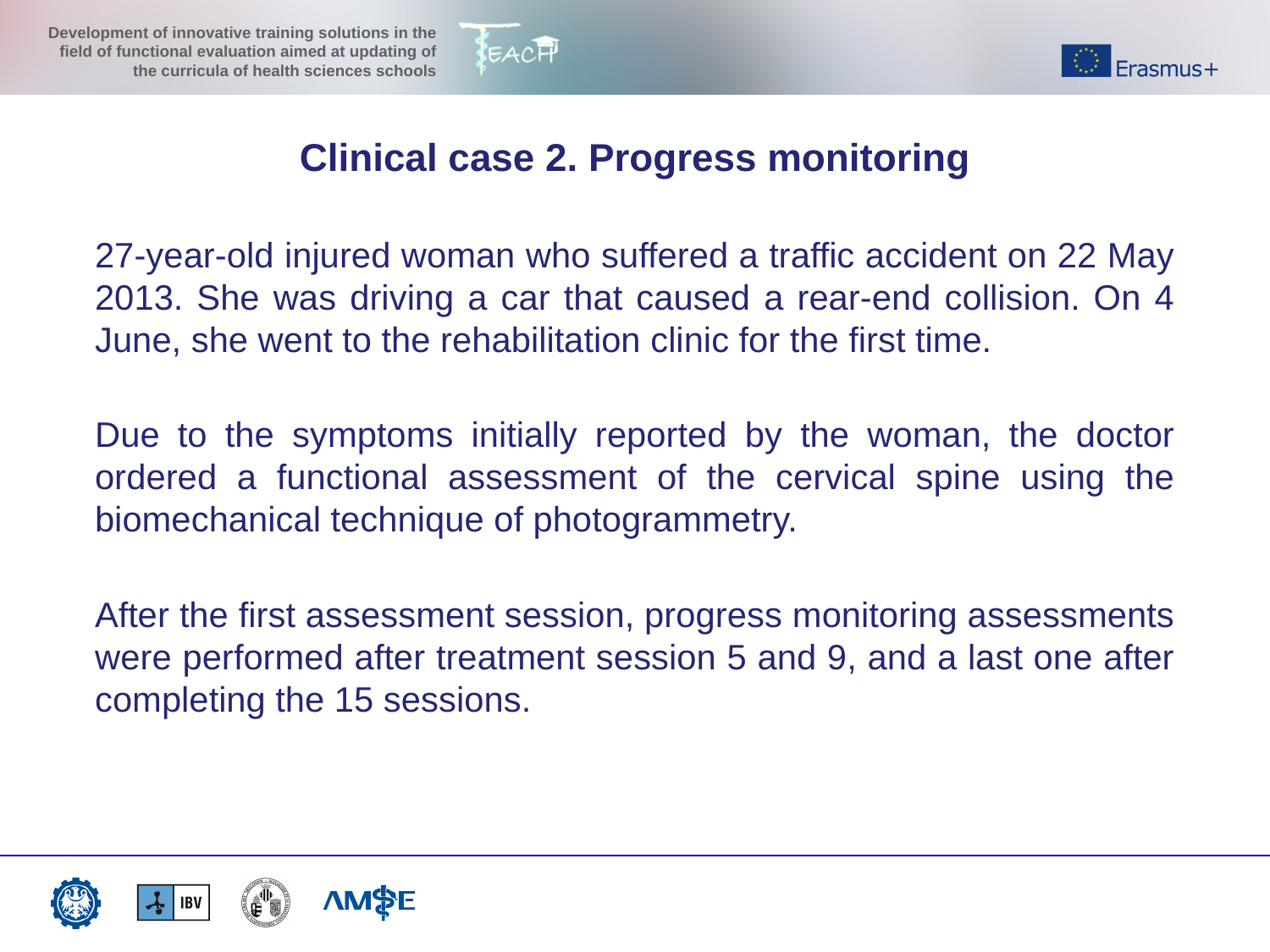

Clinical case 2. Progress monitoring
27-year-old injured woman who suffered a traffic accident on 22 May 2013. She was driving a car that caused a rear-end collision. On 4 June, she went to the rehabilitation clinic for the first time.

Due to the symptoms initially reported by the woman, the doctor ordered a functional assessment of the cervical spine using the biomechanical technique of photogrammetry.

After the first assessment session, progress monitoring assessments were performed after treatment session 5 and 9, and a last one after completing the 15 sessions.